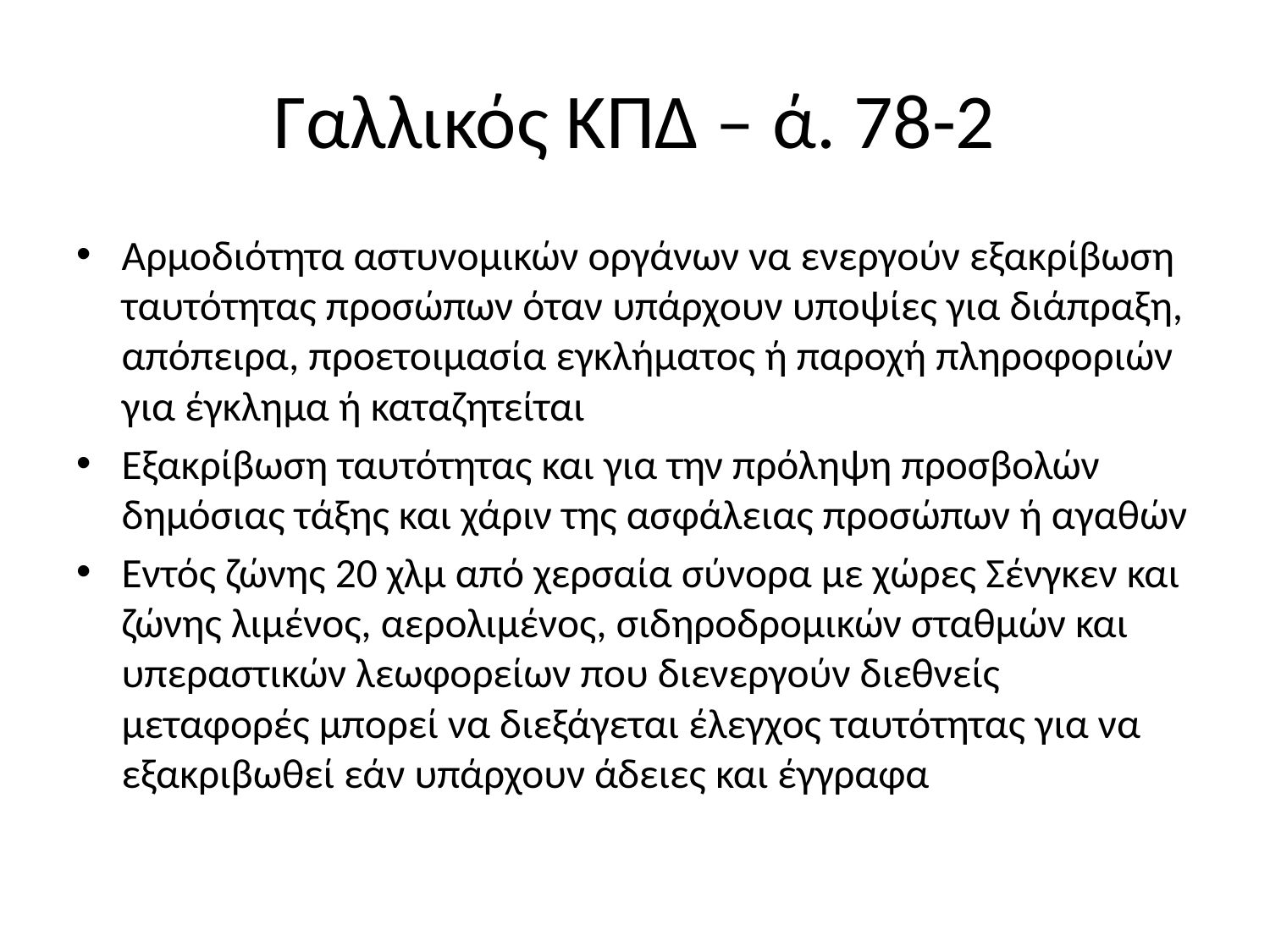

# Γαλλικός ΚΠΔ – ά. 78-2
Αρμοδιότητα αστυνομικών οργάνων να ενεργούν εξακρίβωση ταυτότητας προσώπων όταν υπάρχουν υποψίες για διάπραξη, απόπειρα, προετοιμασία εγκλήματος ή παροχή πληροφοριών για έγκλημα ή καταζητείται
Εξακρίβωση ταυτότητας και για την πρόληψη προσβολών δημόσιας τάξης και χάριν της ασφάλειας προσώπων ή αγαθών
Εντός ζώνης 20 χλμ από χερσαία σύνορα με χώρες Σένγκεν και ζώνης λιμένος, αερολιμένος, σιδηροδρομικών σταθμών και υπεραστικών λεωφορείων που διενεργούν διεθνείς μεταφορές μπορεί να διεξάγεται έλεγχος ταυτότητας για να εξακριβωθεί εάν υπάρχουν άδειες και έγγραφα